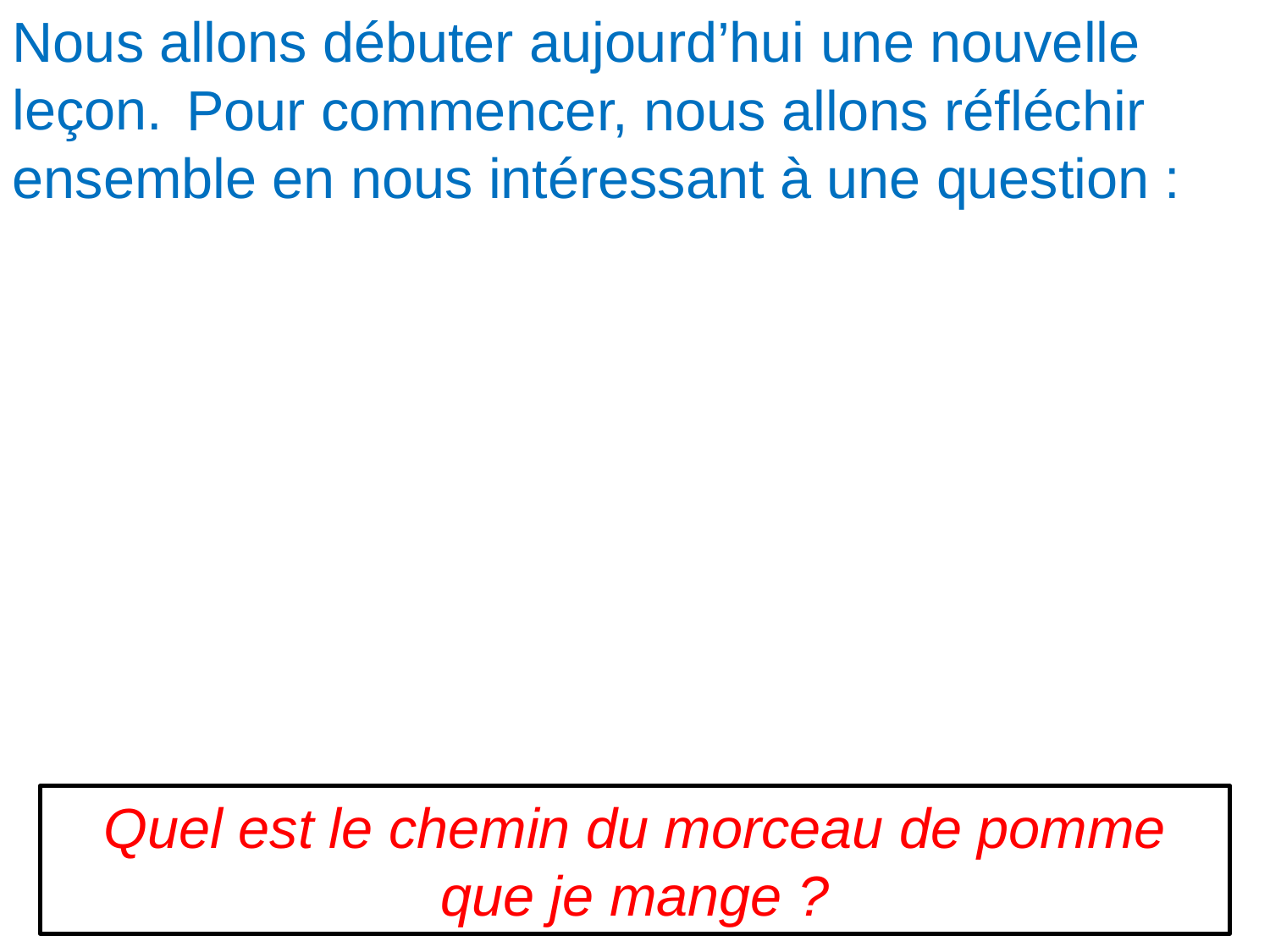

Nous allons débuter aujourd’hui une nouvelle leçon.
	   Pour commencer, nous allons réfléchir ensemble en nous intéressant à une question :
Quel est le chemin du morceau de pomme que je mange ?